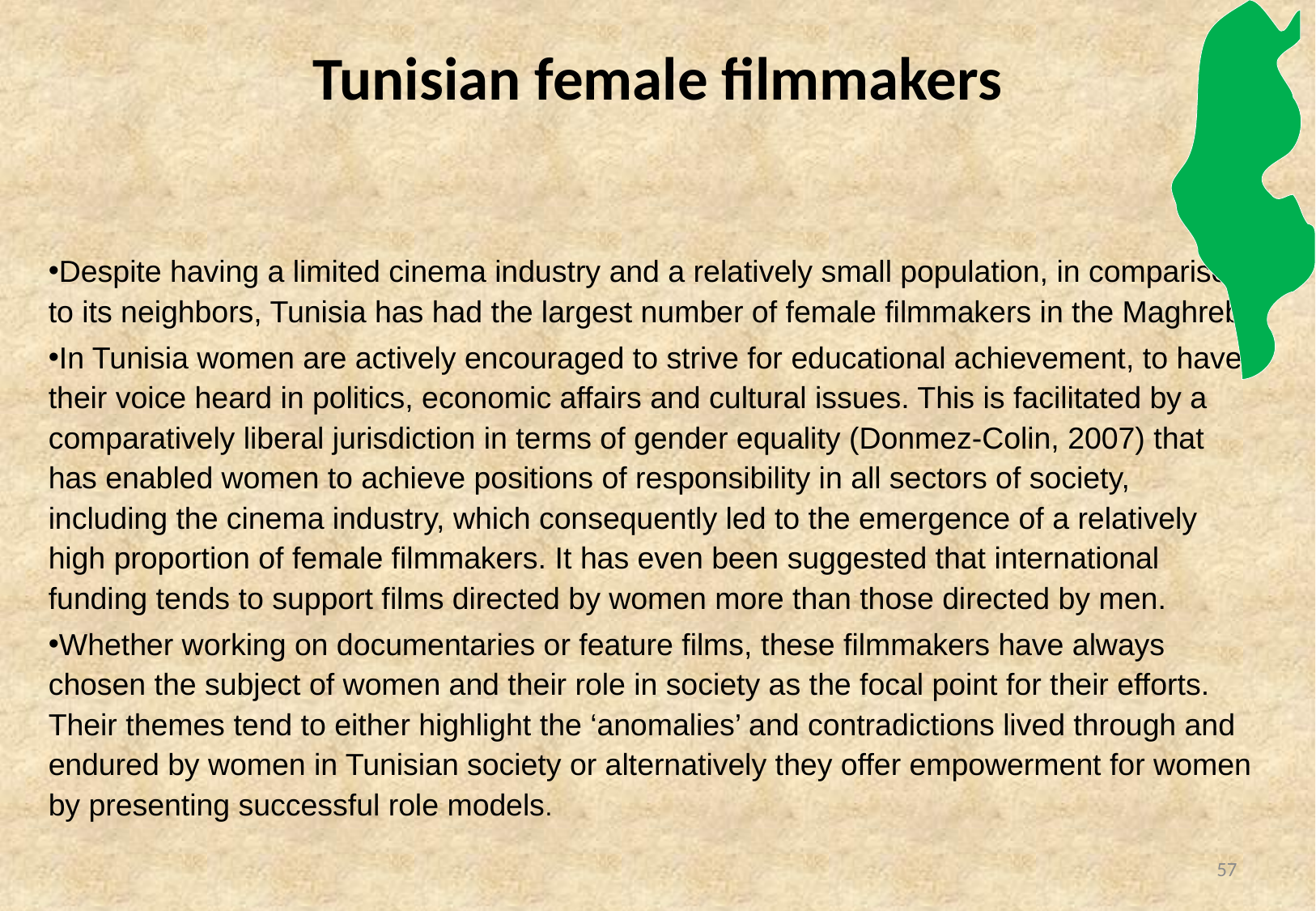

# Tunisian female filmmakers
Despite having a limited cinema industry and a relatively small population, in comparison to its neighbors, Tunisia has had the largest number of female filmmakers in the Maghreb.
In Tunisia women are actively encouraged to strive for educational achievement, to have their voice heard in politics, economic affairs and cultural issues. This is facilitated by a comparatively liberal jurisdiction in terms of gender equality (Donmez-Colin, 2007) that has enabled women to achieve positions of responsibility in all sectors of society, including the cinema industry, which consequently led to the emergence of a relatively high proportion of female filmmakers. It has even been suggested that international funding tends to support films directed by women more than those directed by men.
Whether working on documentaries or feature films, these filmmakers have always chosen the subject of women and their role in society as the focal point for their efforts. Their themes tend to either highlight the ‘anomalies’ and contradictions lived through and endured by women in Tunisian society or alternatively they offer empowerment for women by presenting successful role models.
57